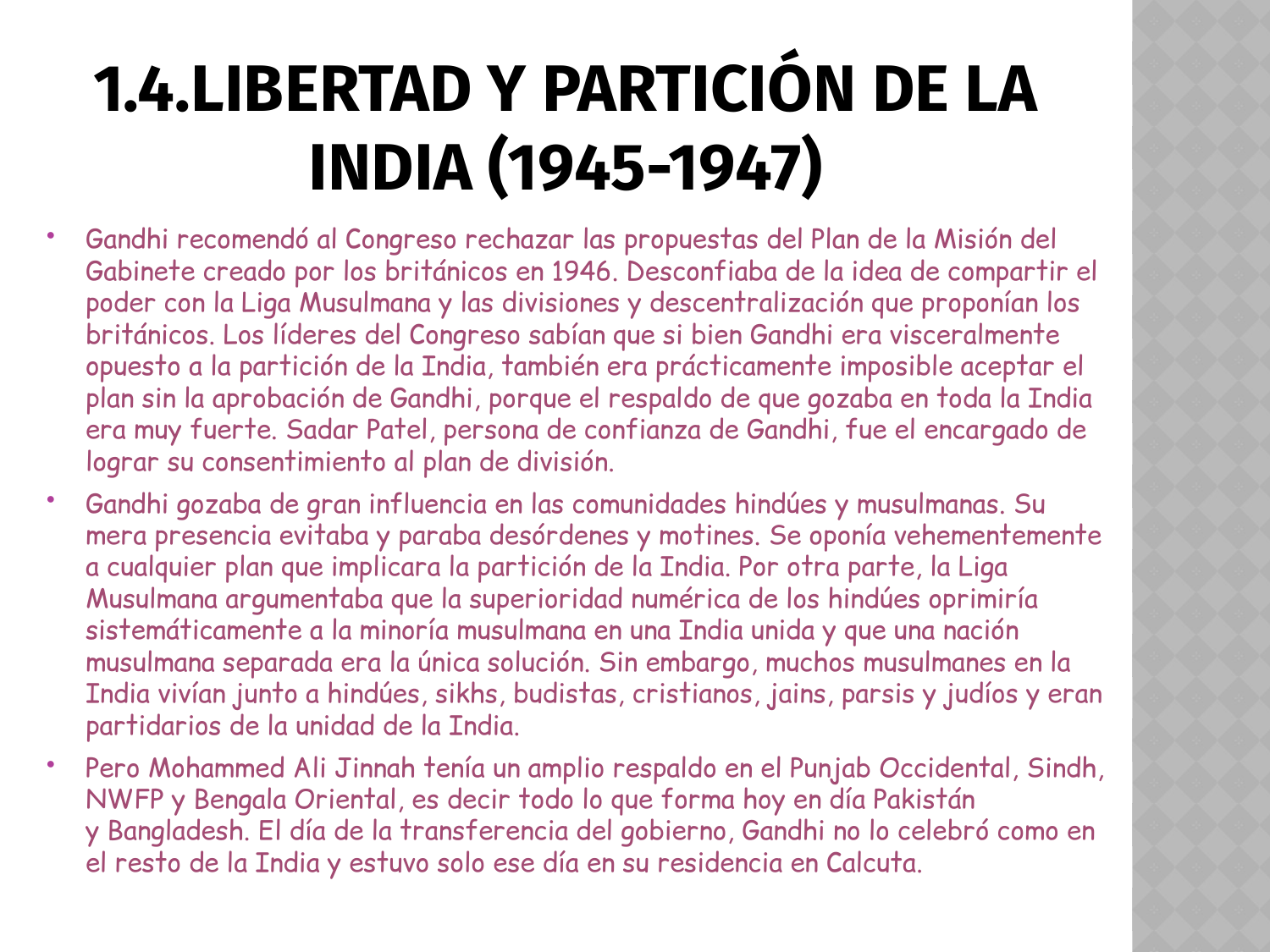

# 1.4.Libertad y partición de la India (1945-1947)
Gandhi recomendó al Congreso rechazar las propuestas del Plan de la Misión del Gabinete creado por los británicos en 1946. Desconfiaba de la idea de compartir el poder con la Liga Musulmana y las divisiones y descentralización que proponían los británicos. Los líderes del Congreso sabían que si bien Gandhi era visceralmente opuesto a la partición de la India, también era prácticamente imposible aceptar el plan sin la aprobación de Gandhi, porque el respaldo de que gozaba en toda la India era muy fuerte. Sadar Patel, persona de confianza de Gandhi, fue el encargado de lograr su consentimiento al plan de división.
Gandhi gozaba de gran influencia en las comunidades hindúes y musulmanas. Su mera presencia evitaba y paraba desórdenes y motines. Se oponía vehementemente a cualquier plan que implicara la partición de la India. Por otra parte, la Liga Musulmana argumentaba que la superioridad numérica de los hindúes oprimiría sistemáticamente a la minoría musulmana en una India unida y que una nación musulmana separada era la única solución. Sin embargo, muchos musulmanes en la India vivían junto a hindúes, sikhs, budistas, cristianos, jains, parsis y judíos y eran partidarios de la unidad de la India.
Pero Mohammed Ali Jinnah tenía un amplio respaldo en el Punjab Occidental, Sindh, NWFP y Bengala Oriental, es decir todo lo que forma hoy en día Pakistán y Bangladesh. El día de la transferencia del gobierno, Gandhi no lo celebró como en el resto de la India y estuvo solo ese día en su residencia en Calcuta.